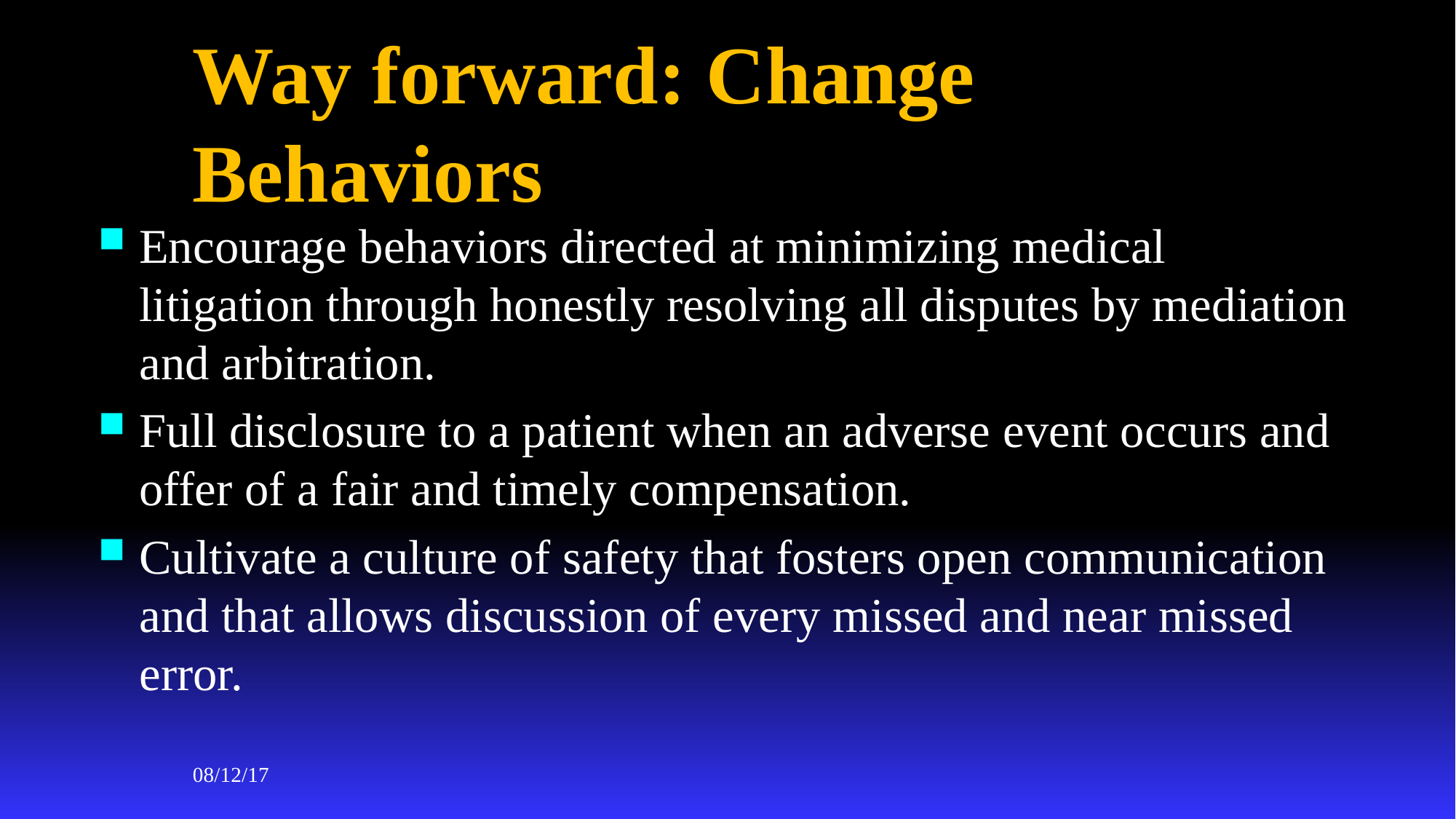

# Way forward: Change Behaviors
Encourage behaviors directed at minimizing medical litigation through honestly resolving all disputes by mediation and arbitration.
Full disclosure to a patient when an adverse event occurs and offer of a fair and timely compensation.
Cultivate a culture of safety that fosters open communication and that allows discussion of every missed and near missed error.
08/12/17
KNH-UoN Medico-legal Issues in Health Symposium